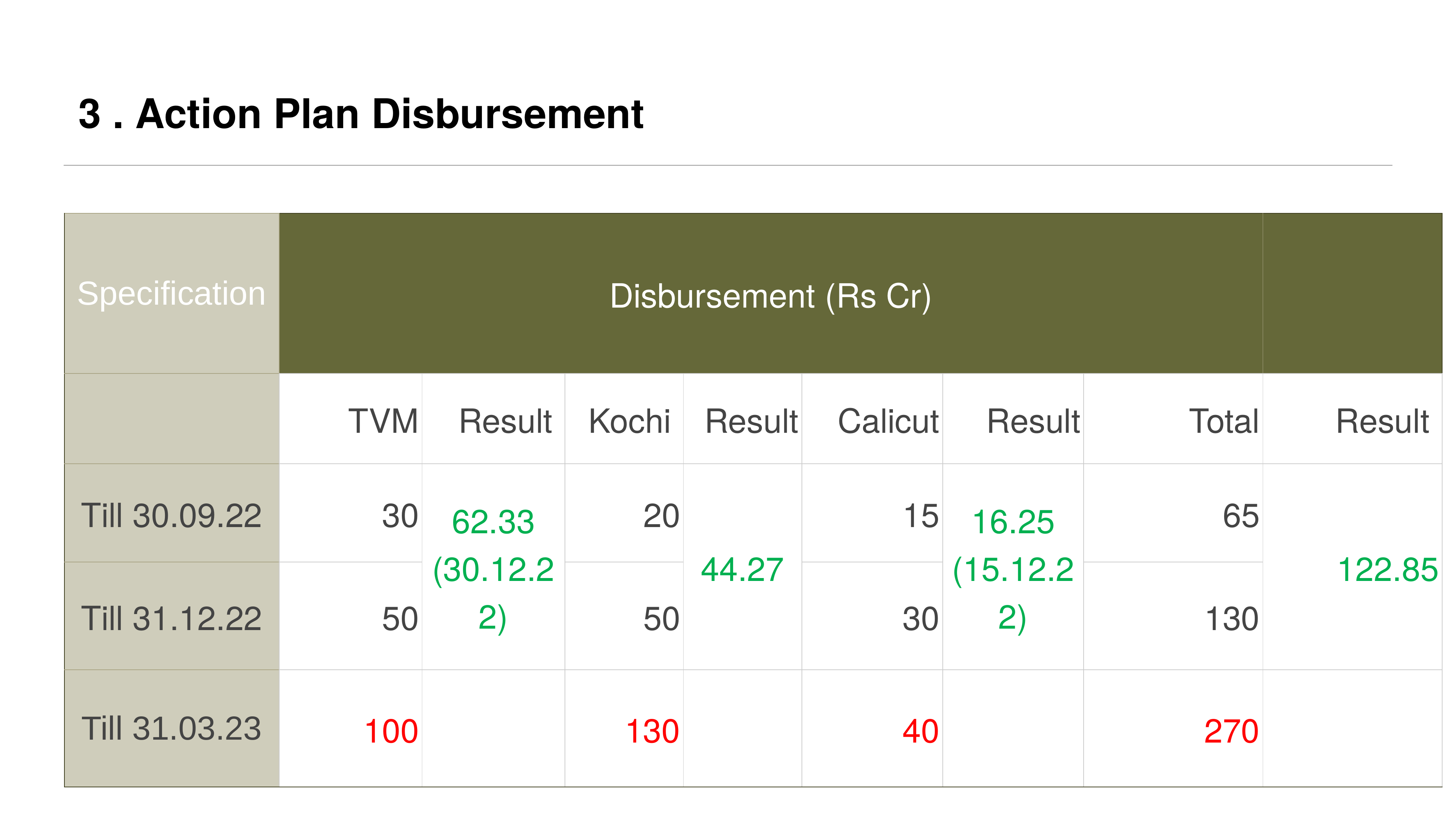

# 3 . Action Plan Disbursement
| Specification | Disbursement (Rs Cr) |  |  |  |  |  |  |  |
| --- | --- | --- | --- | --- | --- | --- | --- | --- |
|  | TVM | Result | Kochi | Result | Calicut | Result | Total | Result |
| Till 30.09.22 | 30 | 62.33 (30.12.22) | 20 | 44.27 | 15 | 16.25 (15.12.22) | 65 | 122.85 |
| Till 31.12.22 | 50 |  | 50 |  | 30 |  | 130 |  |
| Till 31.03.23 | 100 |  | 130 |  | 40 |  | 270 |  |